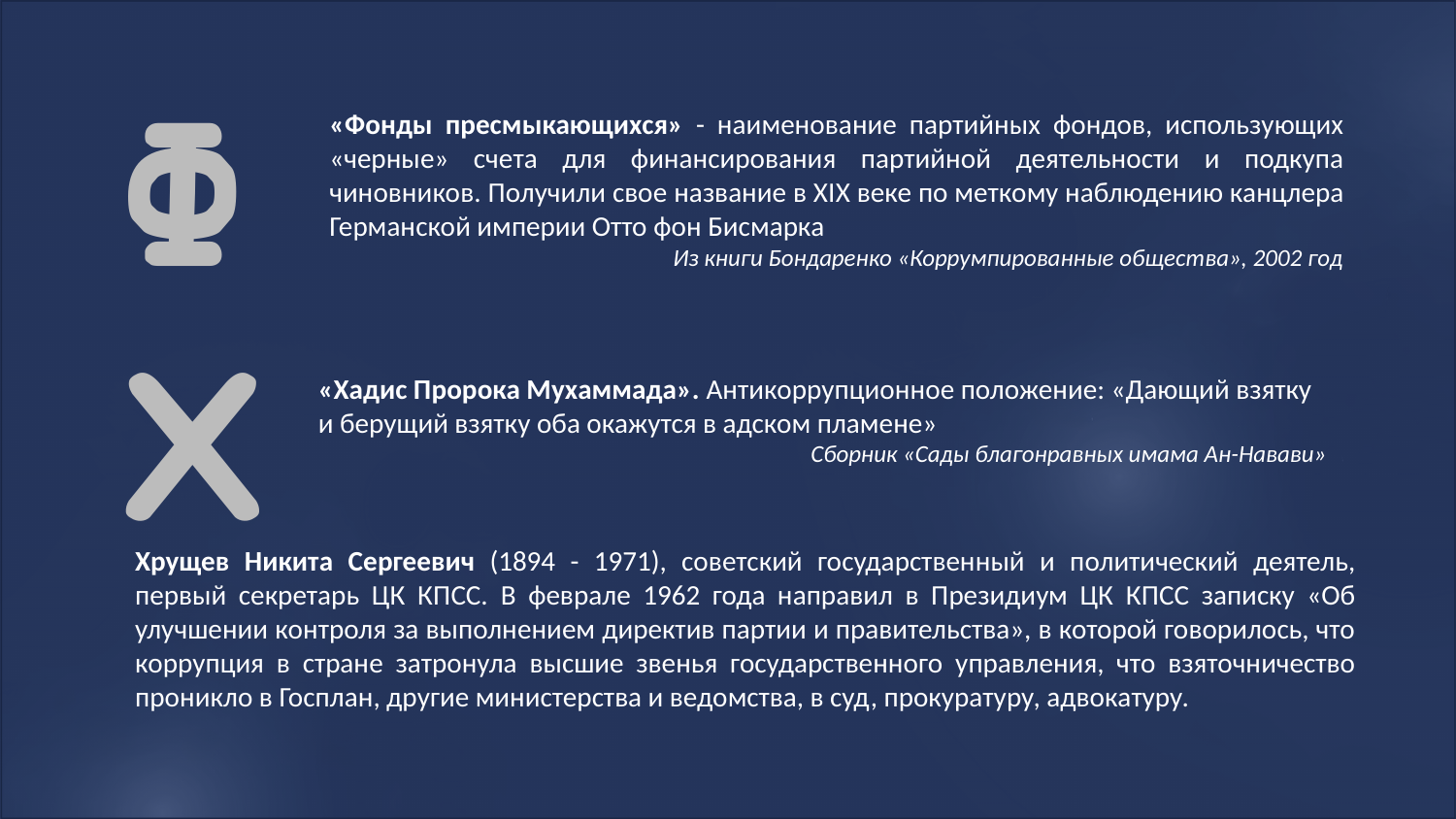

Ф
«Фонды пресмыкающихся» - наименование партийных фондов, использующих «черные» счета для финансирования партийной деятельности и подкупа чиновников. Получили свое название в XIX веке по меткому наблюдению канцлера Германской империи Отто фон Бисмарка
Из книги Бондаренко «Коррумпированные общества», 2002 год
Х
«Хадис Пророка Мухаммада». Антикоррупционное положение: «Дающий взятку и берущий взятку оба окажутся в адском пламене»
Сборник «Сады благонравных имама Ан-Навави»
Хрущев Никита Сергеевич (1894 - 1971), советский государственный и политический деятель, первый секретарь ЦК КПСС. В феврале 1962 года направил в Президиум ЦК КПСС записку «Об улучшении контроля за выполнением директив партии и правительства», в которой говорилось, что коррупция в стране затронула высшие звенья государственного управления, что взяточничество проникло в Госплан, другие министерства и ведомства, в суд, прокуратуру, адвокатуру.